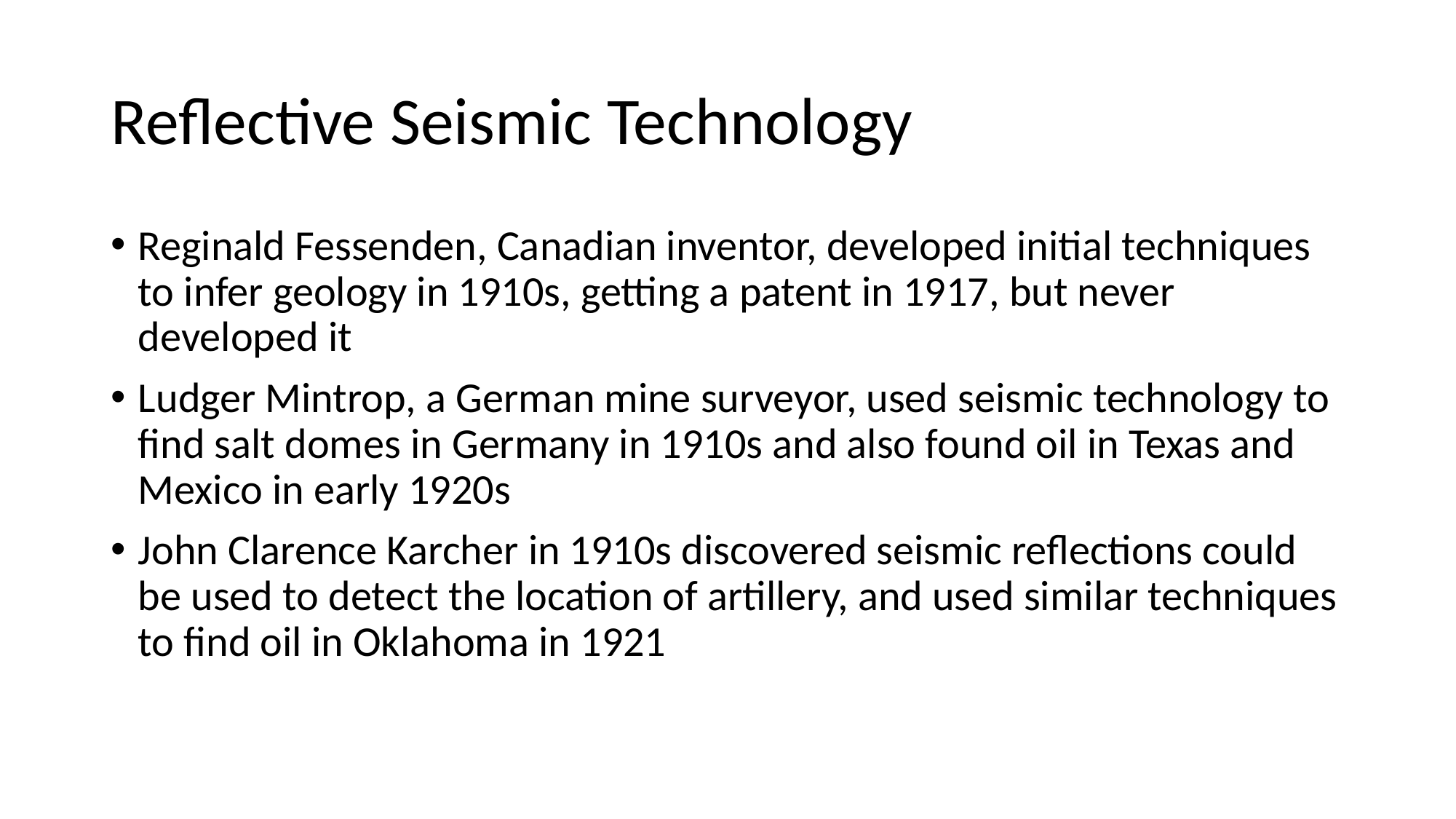

# Reflective Seismic Technology
Reginald Fessenden, Canadian inventor, developed initial techniques to infer geology in 1910s, getting a patent in 1917, but never developed it
Ludger Mintrop, a German mine surveyor, used seismic technology to find salt domes in Germany in 1910s and also found oil in Texas and Mexico in early 1920s
John Clarence Karcher in 1910s discovered seismic reflections could be used to detect the location of artillery, and used similar techniques to find oil in Oklahoma in 1921